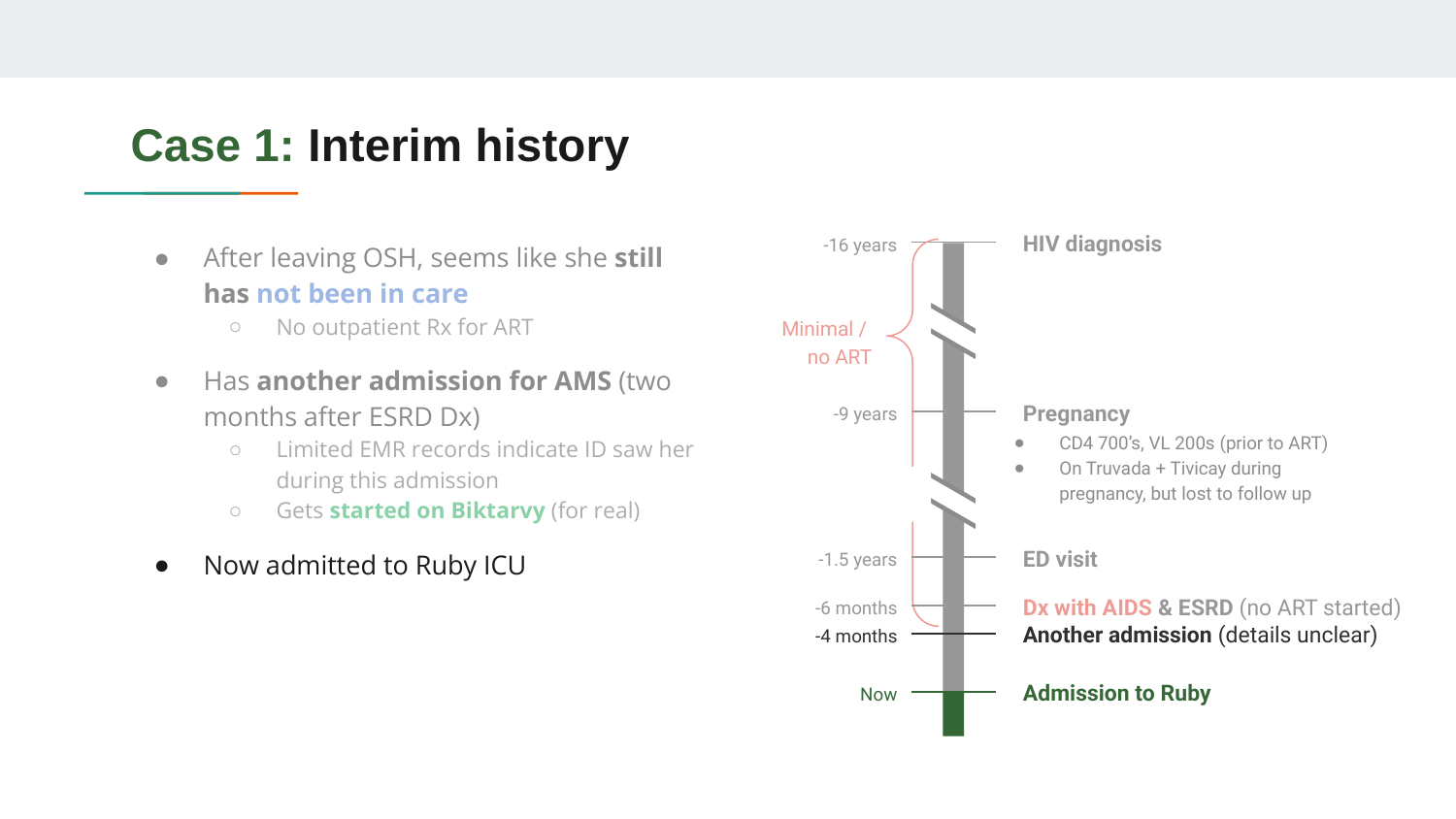

# Case 1: Interim history

HIV diagnosis
-16 years

After leaving OSH, seems like she still has not been in care
No outpatient Rx for ART
Has another admission for AMS (two months after ESRD Dx)
Limited EMR records indicate ID saw her during this admission
Gets started on Biktarvy (for real)
Now admitted to Ruby ICU

Minimal /
no ART
Pregnancy
-9 years
CD4 700’s, VL 200s (prior to ART)
On Truvada + Tivicay during pregnancy, but lost to follow up

ED visit
-1.5 years
Dx with AIDS & ESRD (no ART started)
-6 months
Another admission (details unclear)
-4 months
Admission to Ruby
Now